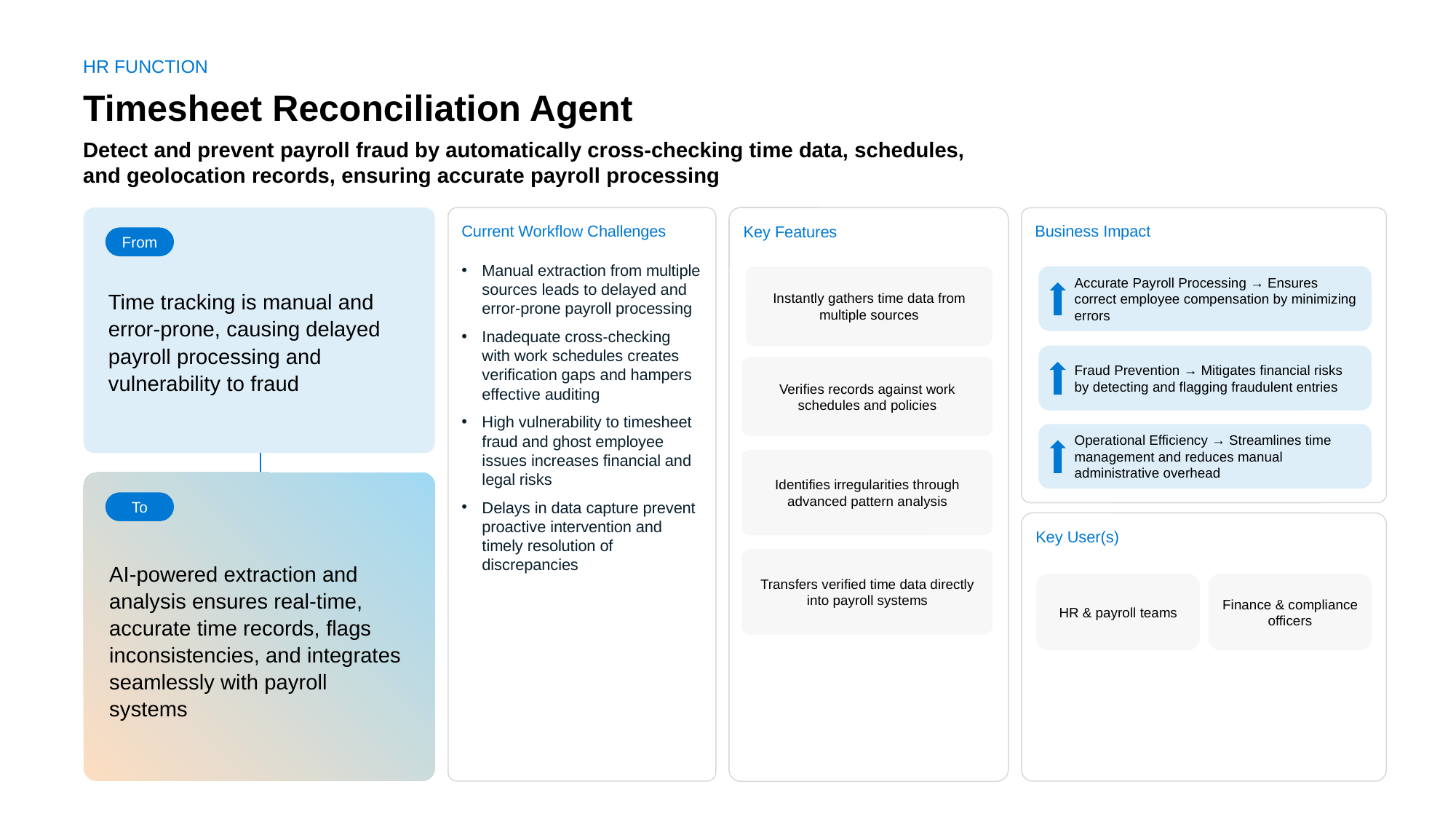

HR FUNCTION
Timesheet Reconciliation Agent
Detect and prevent payroll fraud by automatically cross-checking time data, schedules, and geolocation records, ensuring accurate payroll processing
Time tracking is manual and error-prone, causing delayed payroll processing and vulnerability to fraud
Current Workflow Challenges

Manual extraction from multiple sources leads to delayed and error-prone payroll processing
Inadequate cross-checking with work schedules creates verification gaps and hampers effective auditing
High vulnerability to timesheet fraud and ghost employee issues increases financial and legal risks
Delays in data capture prevent proactive intervention and timely resolution of discrepancies

Key Features
Business Impact
From
Accurate Payroll Processing → Ensures correct employee compensation by minimizing errors
Instantly gathers time data from multiple sources

Fraud Prevention → Mitigates financial risks by detecting and flagging fraudulent entries
Verifies records against work schedules and policies

Operational Efficiency → Streamlines time management and reduces manual administrative overhead

Identifies irregularities through advanced pattern analysis

AI-powered extraction and analysis ensures real-time, accurate time records, flags inconsistencies, and integrates seamlessly with payroll systems
To
Key User(s)
Transfers verified time data directly into payroll systems
HR & payroll teams
Finance & compliance officers